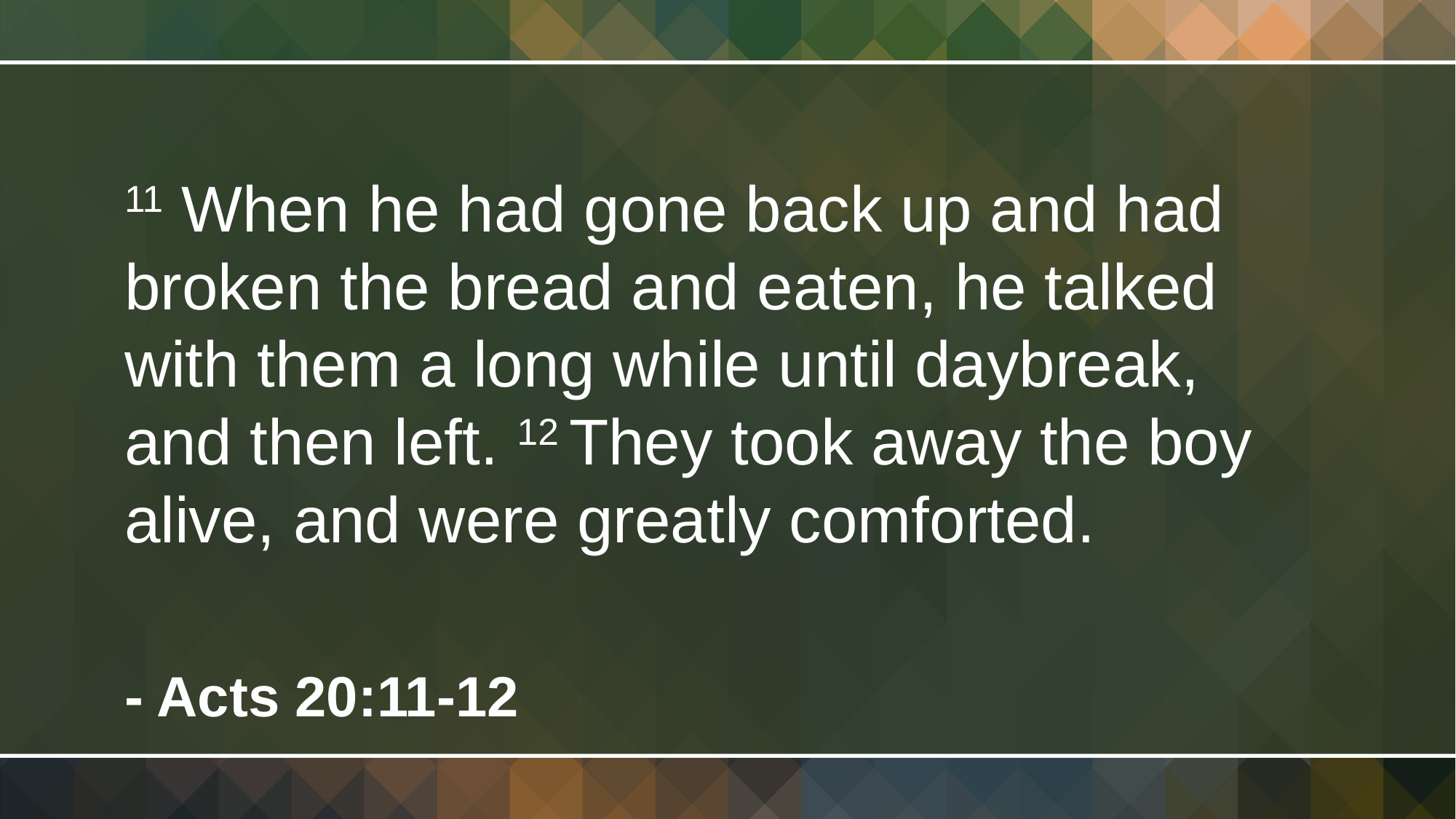

11 When he had gone back up and had broken the bread and eaten, he talked with them a long while until daybreak, and then left. 12 They took away the boy alive, and were greatly comforted.
- Acts 20:11-12